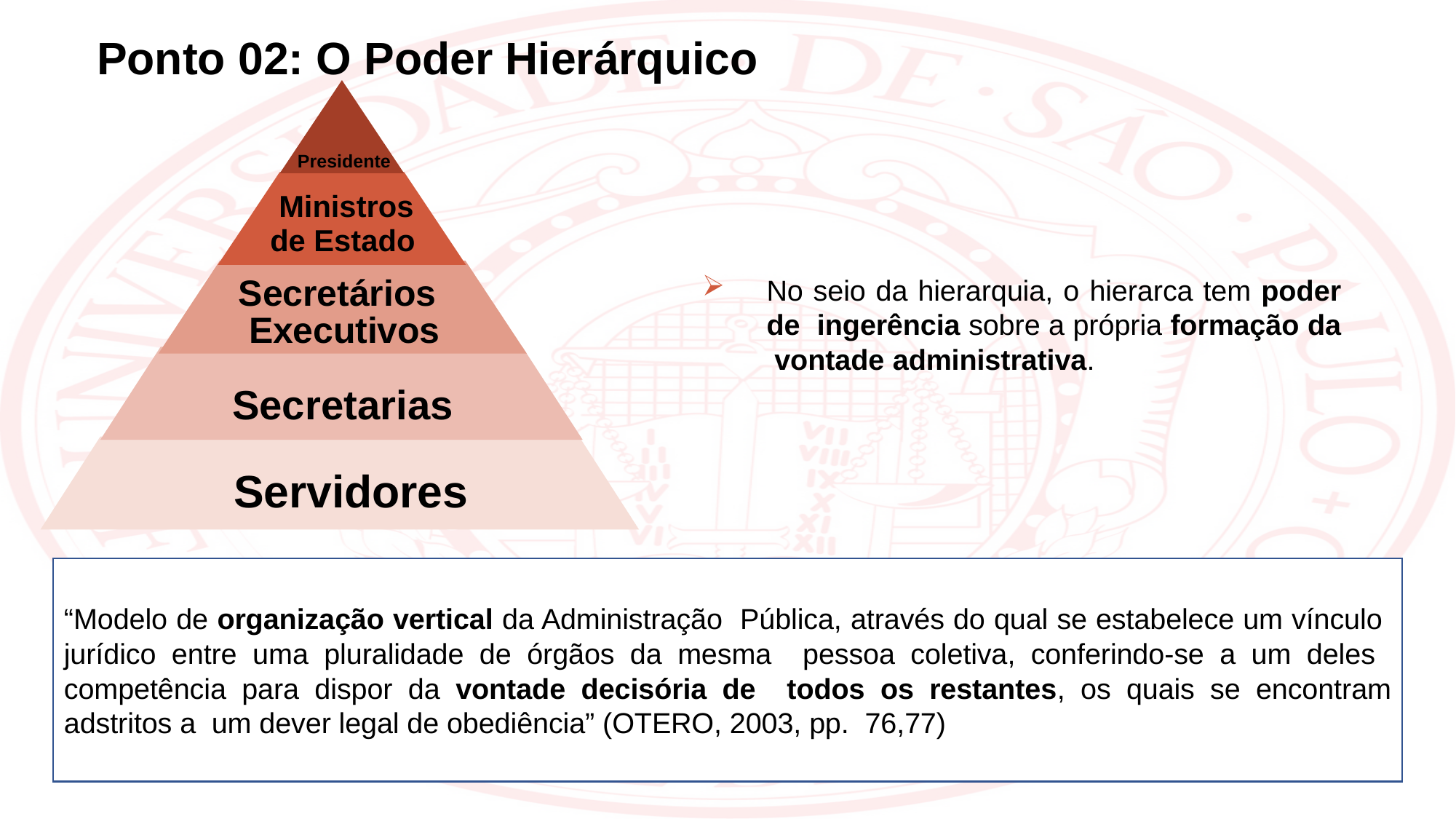

Ponto 02: O Poder Hierárquico

Presidente

Ministros
de Estado

Secretários  Executivos
No seio da hierarquia, o hierarca tem poder de  ingerência sobre a própria formação da  vontade administrativa.

Secretarias

Servidores
“Modelo de organização vertical da Administração  Pública, através do qual se estabelece um vínculo  jurídico entre uma pluralidade de órgãos da mesma  pessoa coletiva, conferindo-se a um deles  competência para dispor da vontade decisória de  todos os restantes, os quais se encontram adstritos a  um dever legal de obediência” (OTERO, 2003, pp.  76,77)